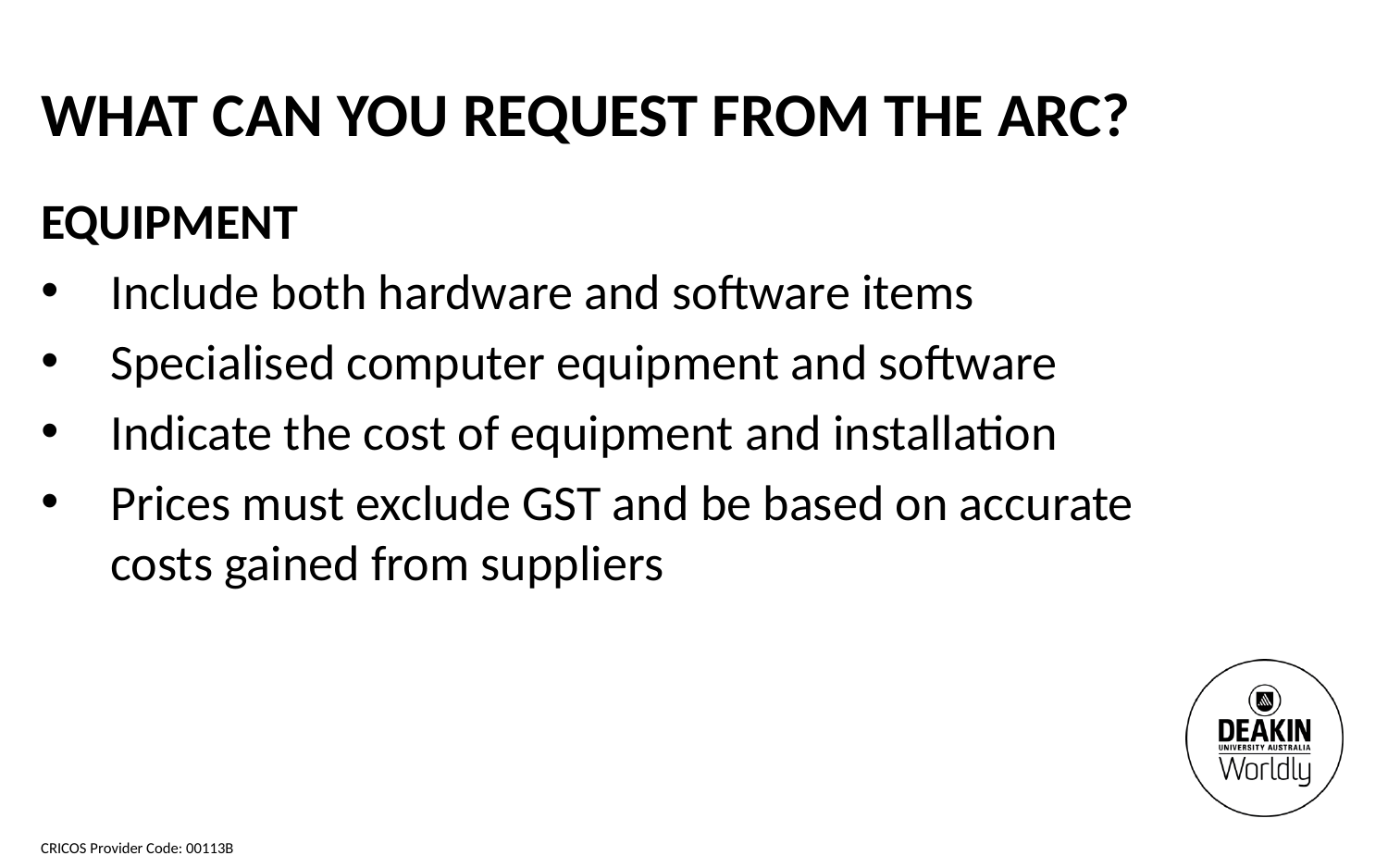

What can you request from the arc?
EQUIPMENT
Include both hardware and software items
Specialised computer equipment and software
Indicate the cost of equipment and installation
Prices must exclude GST and be based on accurate costs gained from suppliers